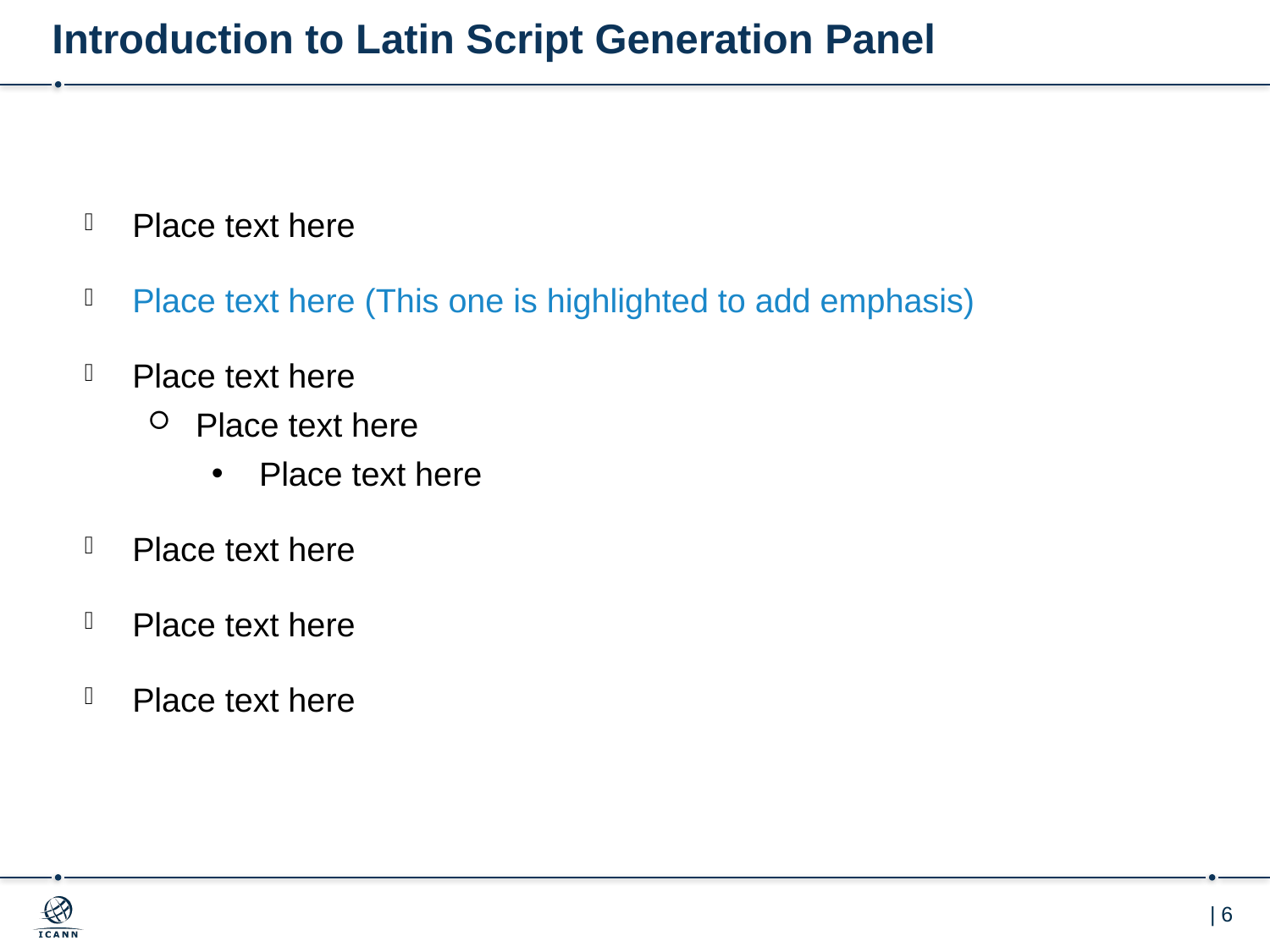

# Introduction to Latin Script Generation Panel
Place text here
Place text here (This one is highlighted to add emphasis)
Place text here
Place text here
Place text here
Place text here
Place text here
Place text here